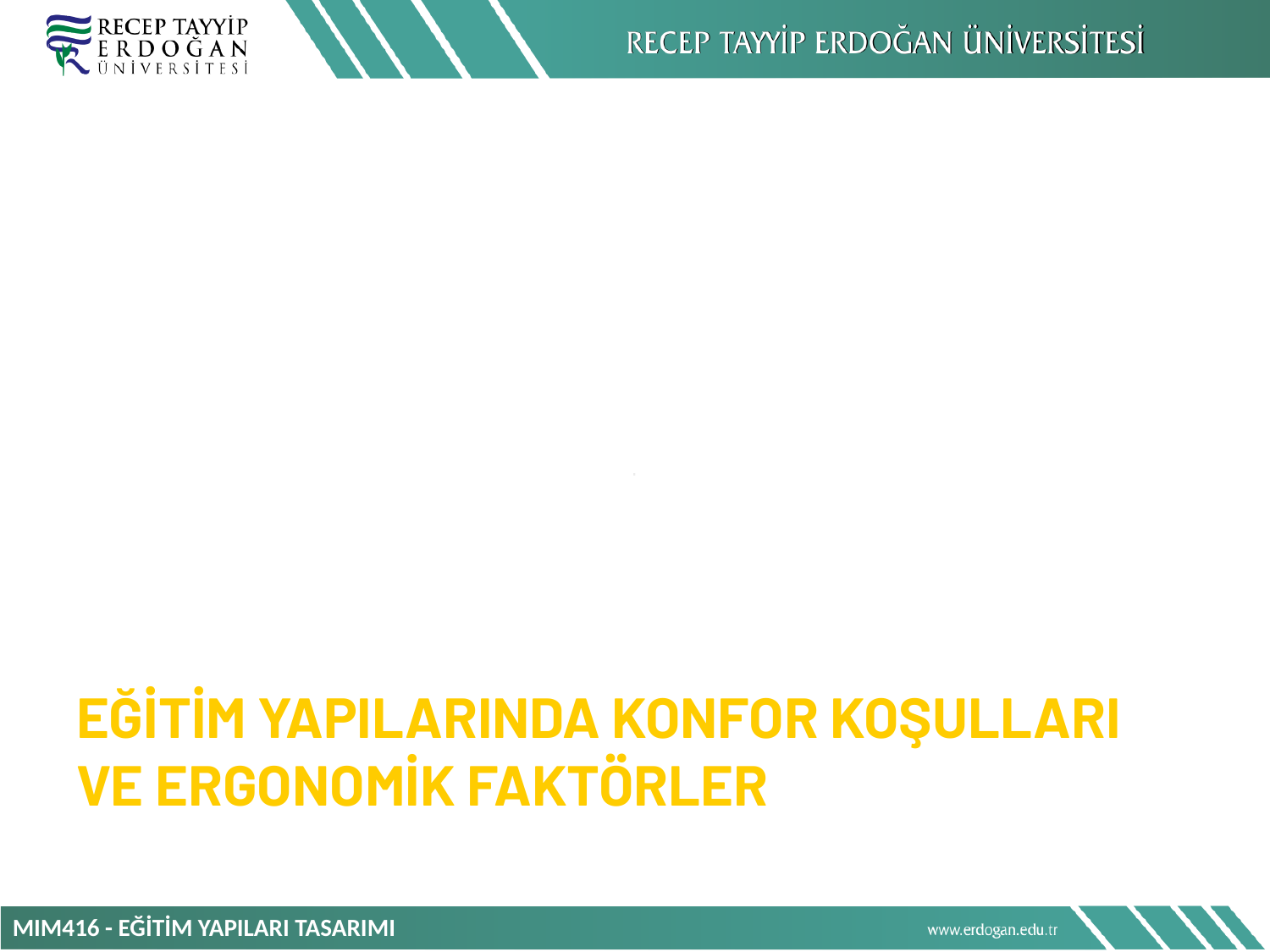

EĞİTİM YAPILARINDA KONFOR KOŞULLARI VE ERGONOMİK FAKTÖRLER
MIM416 - EĞİTİM YAPILARI TASARIMI